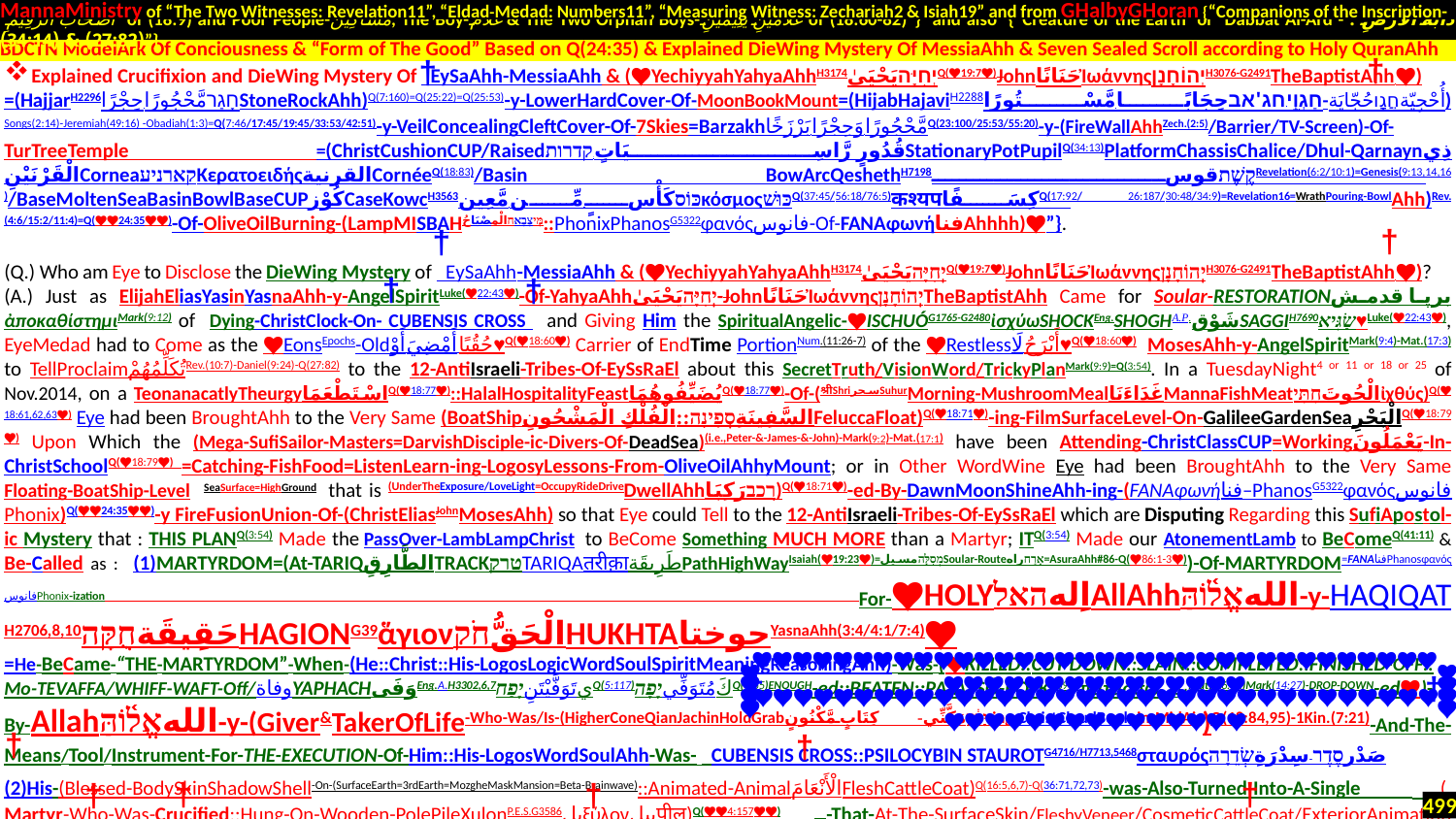

MannaMinistry of “The Two Witnesses: Revelation11”, “Eldad-Medad: Numbers11”, “Measuring Witness: Zechariah2 & Isiah19” and from GHalbyGHoran {“Companions of the Inscription-
 أَصْحَابَ الرَّقِيمِ  of (18:9) and Poor People-مَسَاكِينَ, The Boy-غُلَامُ & The Two Orphan Boys-غُلَامَيْنِ يَتِيمَيْنِ of (18:60-82)”}  and also  {“Creature of the Earth  or  Dabbat Al-Ard - دَابَّةُ الْأَرْضِ : (27:82) & (34:14)”}
.
Explained Crucifixion and DieWing Mystery Of   EySaAhh-MessiaAhh & (♥YechiyyahYahyaAhhH3174יְחִיָּהيَحْيَىٰQ(♥19:7♥)JohnحَنَانًاἸωάννηςיְהוֹחָנָןH3076-G2491TheBaptistAhh ♥)
=(HajjarH2296حِجْرًا مَّحْجُورًاחָגַרStoneRockAhh)Q(7:160)=Q(25:22)=Q(25:53)-y-LowerHardCover-Of-MoonBookMount=(HijabHajaviH2288חַגְוֵ֣י.חג'אבحِجَابًا مَّسْتُورًا-حُجّايَةחֲגָוأُحْجِيّة)Songs(2:14)-Jeremiah(49:16) -Obadiah(1:3)=Q(7:46/17:45/19:45/33:53/42:51)-y-VeilConcealingCleftCover-Of-7Skies=Barzakhبَرْزَخًا وَحِجْرًا مَّحْجُورًاQ(23:100/25:53/55:20)-y-(FireWallAhhZech.(2:5)/Barrier/TV-Screen)-Of-TurTreeTemple =(ChristCushionCUP/Raisedقُدُورٍ رَّاسِيَاتٍ.קדרותStationaryPotPupilQ(34:13)PlatformChassisChalice/Dhul-Qarnaynذِي الْقَرْنَيْنِCorneaקארניעΚερατοειδήςالقرنيةCornéeQ(18:83)/Basin BowArcQeshethH7198קֶשֶׁתقوسRevelation(6:2/10:1)=Genesis(9:13,14,16)/BaseMoltenSeaBasinBowlBaseCUPكُوْزCaseKowcH3563כּוֹסكَأْسٍ مِّن مَّعِينκόσμοςכּוּשׁQ(37:45/56:18/76:5)कश्यपكِسَفًاQ(17:92/ 26:187/30:48/34:9)=Revelation16=WrathPouring-BowlAhh)Rev.(4:6/15:2/11:4)=Q(♥♥24:35♥♥)-Of-OliveOilBurning-(LampMISBAHמּ֤יצָבָאחالْمِصْبَاحُ::PhonixPhanosG5322φανόςفانوس-Of-FANAφωνήفناAhhhh)♥”}.

(Q.) Who am Eye to Disclose the DieWing Mystery of   EySaAhh-MessiaAhh & (♥YechiyyahYahyaAhhH3174יְחִיָּהيَحْيَىٰQ(♥19:7♥)JohnحَنَانًاἸωάννηςיְהוֹחָנָןH3076-G2491TheBaptistAhh ♥)?
(A.) Just as ElijahEliasYasinYasnaAhh-y-AngelSpiritLuke(♥22:43♥)-Of-YahyaAhhיְחִיָּהيَحْيَىٰ-JohnحَنَانًاἸωάννηςיְהוֹחָנָןTheBaptistAhh Came for Soular-RESTORATIONبرپا قدمش ἀποκαθίστημιMark(9:12) of  Dying-ChristClock-On- CUBENSIS CROSS   and Giving Him the SpiritualAngelic-♥ISCHUÓG1765-G2480ἰσχύωSHOCKEng.SHOGHA.P.شَوْقSAGGIH7690שַׂגִּיא♥Luke(♥22:43♥), EyeMedad had to Come as the ♥EonsEpochs-Oldأَوْ أَمْضِيَ حُقُبًا♥Q(♥18:60♥) Carrier of EndTime PortionNum.(11:26-7) of the ♥Restlessلَا أَبْرَحُ♥Q(♥18:60♥)  MosesAhh-y-AngelSpiritMark(9:4)-Mat.(17:3) to TellProclaimتُكَلِّمُهُمْRev.(10:7)-Daniel(9:24)-Q(27:82) to the 12-AntiIsraeli-Tribes-Of-EySsRaEl about this SecretTruth/VisionWord/TrickyPlanMark(9:9)=Q(3:54). In a TuesdayNight4 or 11 or 18 or 25 of Nov.2014, on a TeonanacatlyTheurgyاسْتَطْعَمَاQ(♥18:77♥)::HalalHospitalityFeastيُضَيِّفُوهُمَاQ(♥18:77♥)-Of-(श्रीShriسحرSuhurMorning-MushroomMealغَدَاءَنَاMannaFishMeatالْحُوتَחִתִּיἰχθύς)Q(♥18:61,62,63♥) Eye had been BroughtAhh to the Very Same (BoatShipالسَّفِينَةِסְפִינָה::الْفُلْكِ الْمَشْحُونِFeluccaFloat)Q(♥18:71♥)-ing-FilmSurfaceLevel-On-GalileeGardenSeaالْبَحْرِQ(♥18:79♥) Upon Which the (Mega-SufiSailor-Masters=DarvishDisciple-ic-Divers-Of-DeadSea)(i.e.,Peter-&-James-&-John)-Mark(9:2)-Mat.(17:1) have been Attending-ChristClassCUP=Workingيَعْمَلُونَ-In-ChristSchoolQ(♥18:79♥) =Catching-FishFood=ListenLearn-ing-LogosyLessons-From-OliveOilAhhyMount; or in Other WordWine Eye had been BroughtAhh to the Very Same Floating-BoatShip-Level  SeaSurface=HighGround. that is (UnderTheExposure/LoveLight=OccupyRideDriveDwellAhhרָכַבرَكِبَا)Q(♥18:71♥)-ed-By-DawnMoonShineAhh-ing-(FANAφωνήفنا–PhanosG5322φανόςفانوسPhonix)Q(♥♥24:35♥♥)-y FireFusionUnion-Of-(ChristEliasJohnMosesAhh) so that Eye could Tell to the 12-AntiIsraeli-Tribes-Of-EySsRaEl which are Disputing Regarding this SufiApostol-ic Mystery that : THIS PLANQ(3:54) Made the PassOver-LambLampChrist  to BeCome Something MUCH MORE than a Martyr; ITQ(3:54) Made our AtonementLamb to BeComeQ(41:11) & Be-Called as :  (1)MARTYRDOM=(At-TARIQالطَّارِقِTRACKטרקTARIQAतरीक़ाطَرِيقَةPathHighWayIsaiah(♥19:23♥)=מְסִלָּהمسیلSoular-Routeאָרַחراه=AsuraAhh#86-Q(♥86:1-3♥))-Of-MARTYRDOM=FANAفناPhanosφανόςفانوسPhonix-ization  For-♥HOLYاِلهהאלAllAhhاللهאֱל֫וֹהַּ-y-HAQIQATH2706,8,10حَقِيقَةחֻקָּהHAGIONG39ἅγιονالْحَقُّחֹקHUKHTAحوختاYasnaAhh(3:4/4:1/7:4)♥
=He-BeCame-“THE-MARTYRDOM”-When-(He::Christ::His-LogosLogicWordSoulSpiritMeaningReasoningAhh)-Was-(♥KILLED::CUT-DOWN::SLAIN::COMPLETED::FINISHED-OFF:: Mo-TEVAFFA/WHIFF-WAFT-Off/وفاةYAPHACHوَفَىEng.A.H3302,6,7יָפַחتَوَفَّيْتَنِيQ(5:117)יָפָהمُتَوَفِّيكَQ(3:55)ENOUGH-ed::BEATEN::PATASSÓ-POTKG3960πατάσσωپتکMat.(26:31)Mark(14:27)-DROP-DOWN-ed♥)-By-Allahاللهאֱל֫וֹהַּ-y-(Giver&TakerOfLife-Who-Was/Is-(HigherConeQianJachinHoldGrabיָכִ֔יןمَكَّنِّي-كِتَابٍ مَّكْنُونٍ-ing-ChristCloudBook-in-MidAir)Q(18:84,95)-1Kin.(7:21)-And-The-Means/Tool/Instrument-For-THE-EXECUTION-Of-Him::His-LogosWordSoulAhh-Was-   CUBENSIS CROSS::PSILOCYBIN STAUROTG4716/H7713,5468σταυρόςصَدْرסֶדֶר-سِدْرَةِשְׂדֵרָה
(2)His-(Blessed-BodySkinShadowShell-On-(SurfaceEarth=3rdEarth=MozgheMaskMansion=Beta-Brainwave)::Animated-AnimalالْأَنْعَامَFleshCattleCoat)Q(16:5,6,7)-Q(36:71,72,73)-was-Also-Turned-Into-A-Single   (. Martyr-Who-Was-Crucified::Hung-On-Wooden-PolePileXulonP.E.S.G3586پلξύλονپیلपीलु)Q(♥♥4:157♥♥)    -That-At-The-SurfaceSkin/FleshyVeneer/CosmeticCattleCoat/ExteriorAnimation /Superficially/Ostensibly/Seemingly/Outwardly/AtTaxidermicOutside-(RESEMBLED/Likewise-LOOKED-LIKE οὕτως καὶشُبِّهَ)Q(♥♥4:157♥♥)=Mat.(17:12)-Him:His-EySaAhh-y-LogosWordAhh      -But-From-InsideAhh-Was-Being-Carried&-Suffering-The-Physical-OrdealsPains-By-.♥YahyaJohnEliasYasinAhhיְחִיָּהيَحْيَىٰ Ἰωάννηςיְהוֹחָנָןحَنَانًا-y-WaterWordSoulLogosAhh♥. Q(♥♥4:157)=Mat.(17:12♥♥).
BDCTN ModelArk Of Conciousness & “Form of The Good” Based on Q(24:35) & Explained DieWing Mystery Of MessiaAhh & Seven Sealed Scroll according to Holy QuranAhh
†
†
†
†
†
†
♥♥♥♥♥♥♥♥♥♥♥♥♥♥♥♥♥♥♥♥♥♥♥♥♥♥♥♥♥♥♥♥♥♥♥♥♥♥♥♥♥♥♥♥♥♥♥♥♥
♥
♥
†
†
♥
♥
♥
♥
♥♥♥♥♥♥♥♥♥♥♥♥♥♥♥♥♥♥♥♥♥♥♥♥♥♥♥♥♥♥♥♥♥♥♥♥♥♥♥♥♥♥♥♥♥♥♥♥♥
♥
♥
†
†
†
†
†
†
499